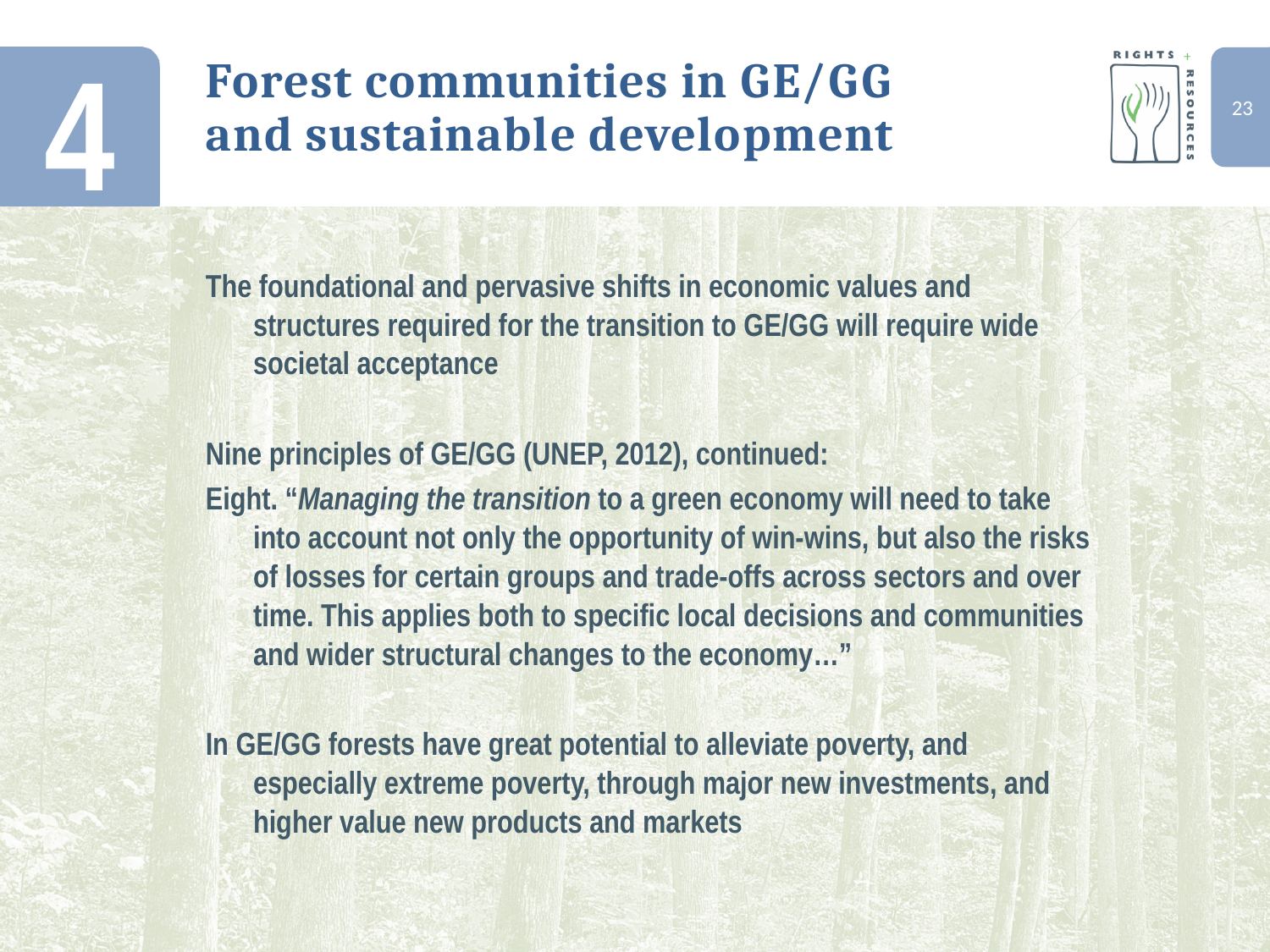

4
# Forest communities in GE/GG and sustainable development
The foundational and pervasive shifts in economic values and structures required for the transition to GE/GG will require wide societal acceptance

Nine principles of GE/GG (UNEP, 2012), continued:
Eight. “Managing the transition to a green economy will need to take into account not only the opportunity of win-wins, but also the risks of losses for certain groups and trade-offs across sectors and over time. This applies both to specific local decisions and communities and wider structural changes to the economy…”

In GE/GG forests have great potential to alleviate poverty, and especially extreme poverty, through major new investments, and higher value new products and markets